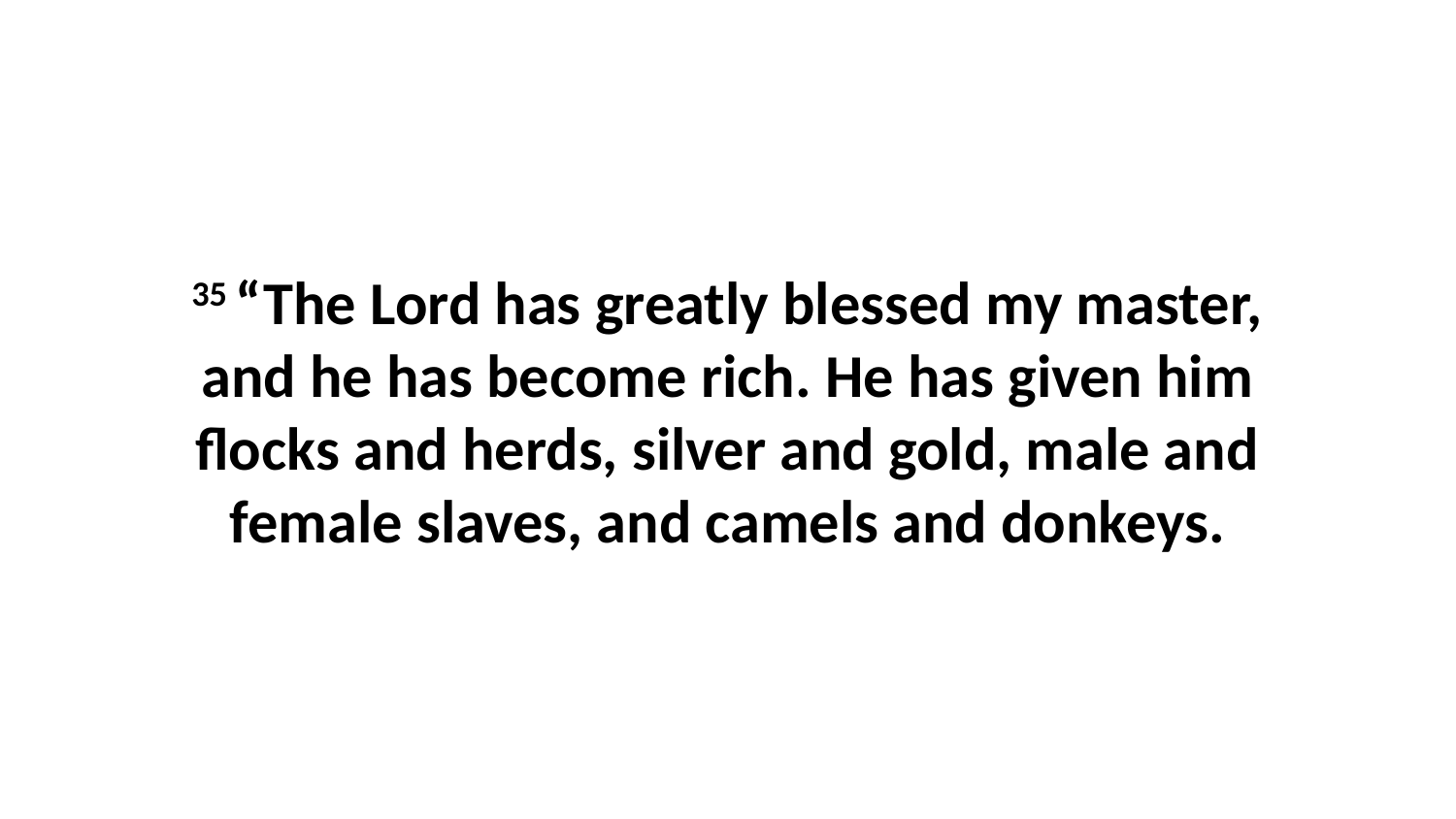

35 “The Lord has greatly blessed my master, and he has become rich. He has given him flocks and herds, silver and gold, male and female slaves, and camels and donkeys.